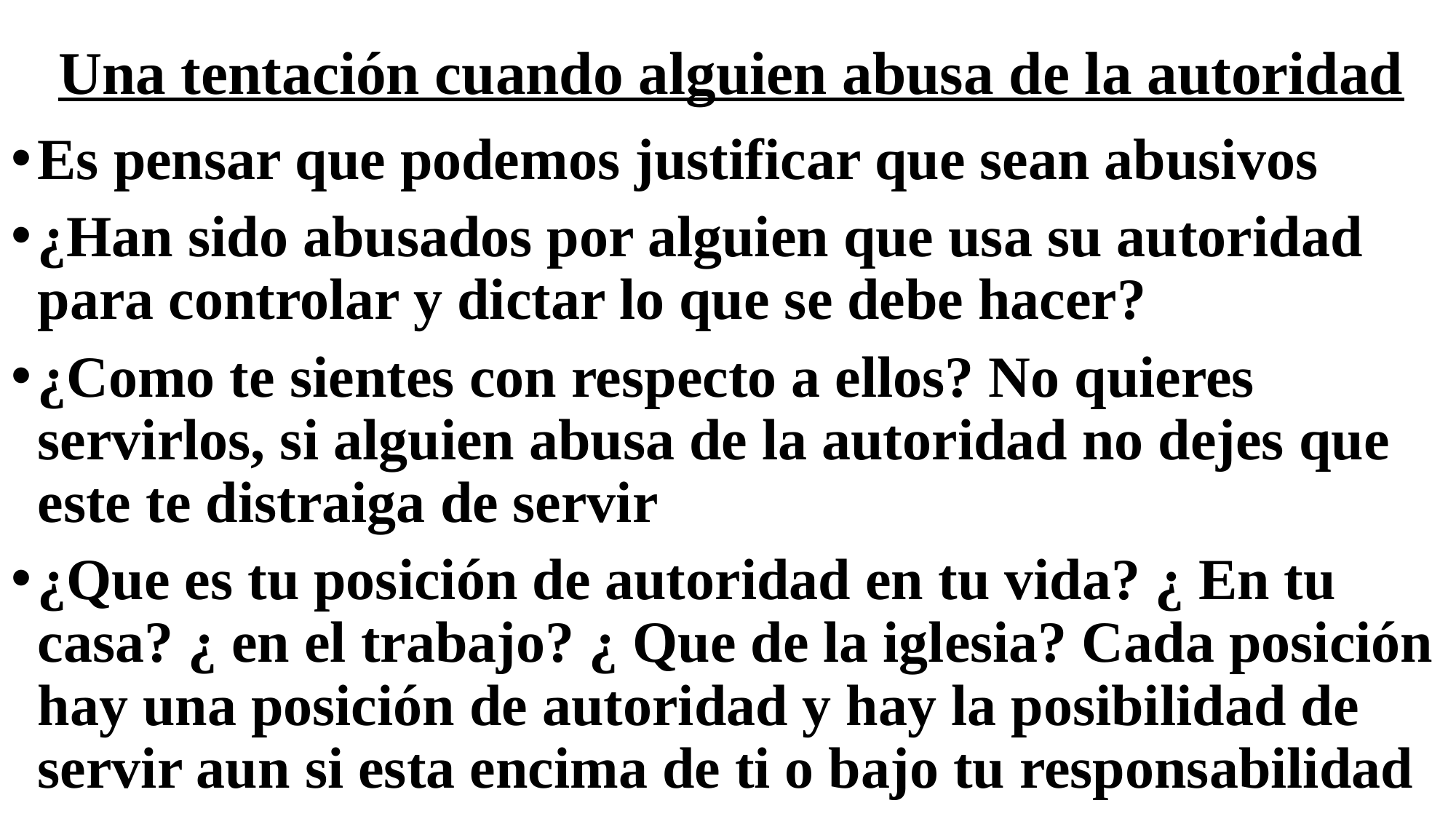

# Una tentación cuando alguien abusa de la autoridad
Es pensar que podemos justificar que sean abusivos
¿Han sido abusados por alguien que usa su autoridad para controlar y dictar lo que se debe hacer?
¿Como te sientes con respecto a ellos? No quieres servirlos, si alguien abusa de la autoridad no dejes que este te distraiga de servir
¿Que es tu posición de autoridad en tu vida? ¿ En tu casa? ¿ en el trabajo? ¿ Que de la iglesia? Cada posición hay una posición de autoridad y hay la posibilidad de servir aun si esta encima de ti o bajo tu responsabilidad